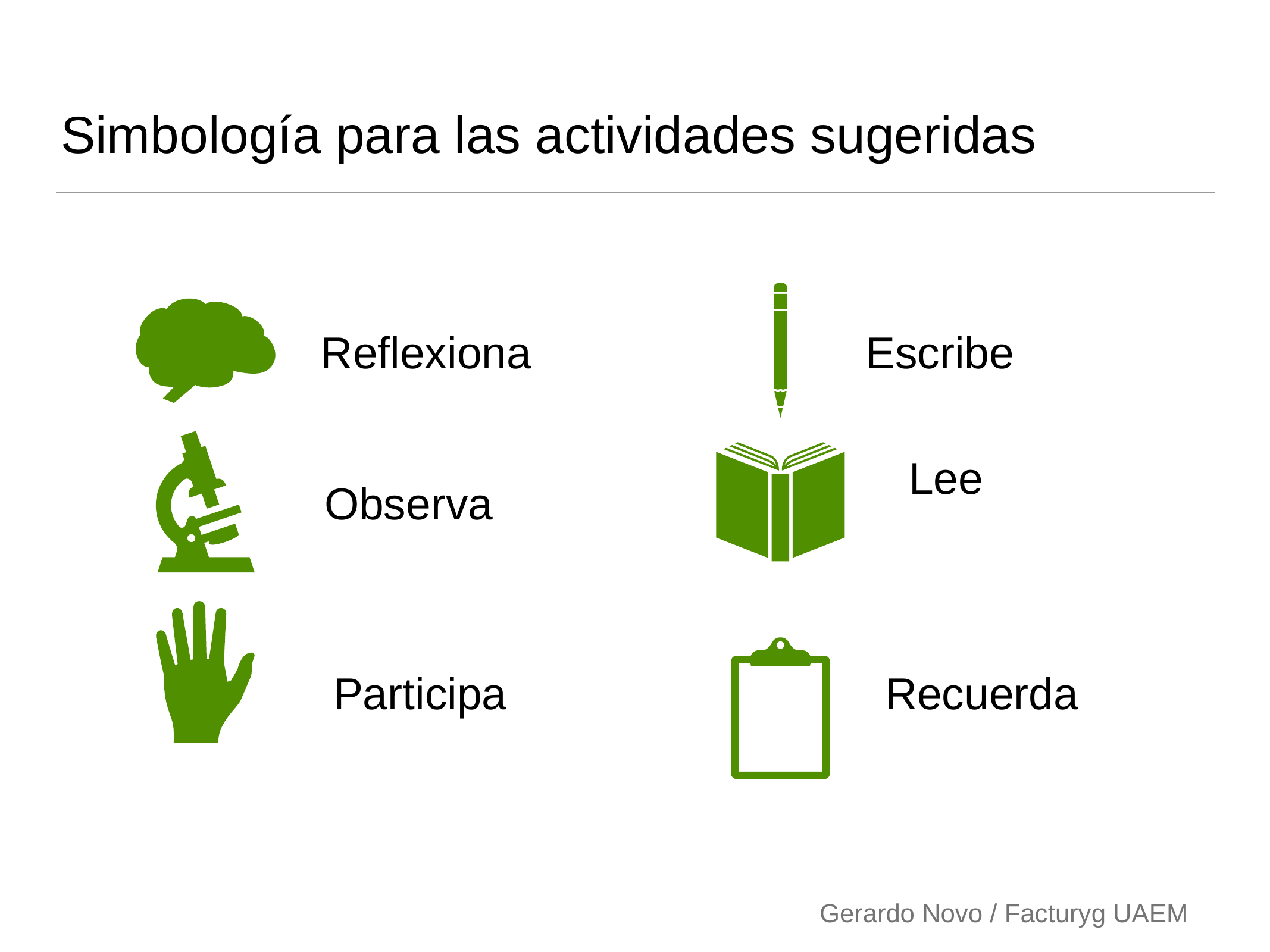

# Simbología para las actividades sugeridas

Reflexiona
Escribe

Lee
Observa

Participa
Recuerda
2